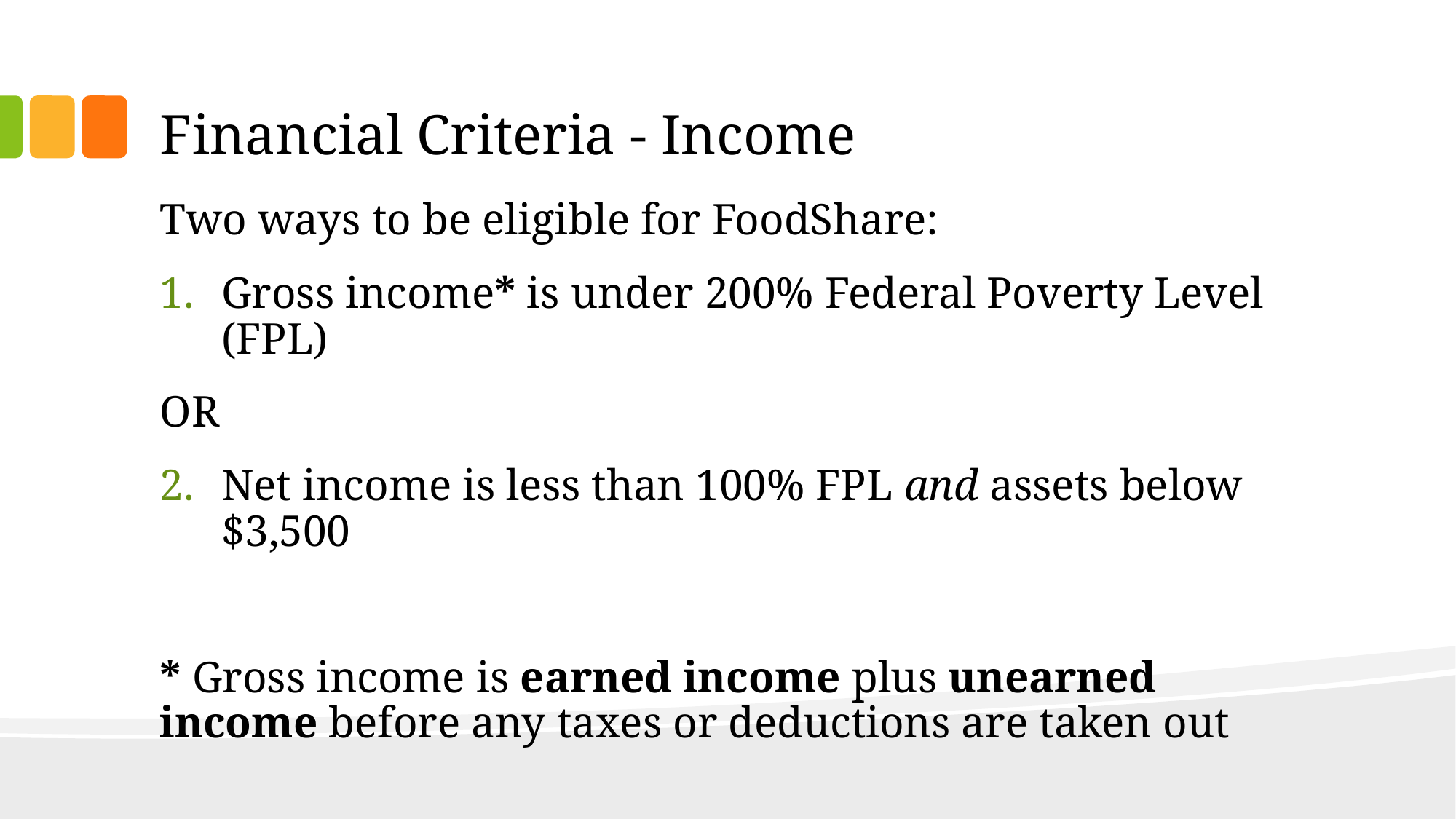

# Financial Criteria - Income
Two ways to be eligible for FoodShare:
Gross income* is under 200% Federal Poverty Level (FPL)
OR
Net income is less than 100% FPL and assets below $3,500

* Gross income is earned income plus unearned income before any taxes or deductions are taken out